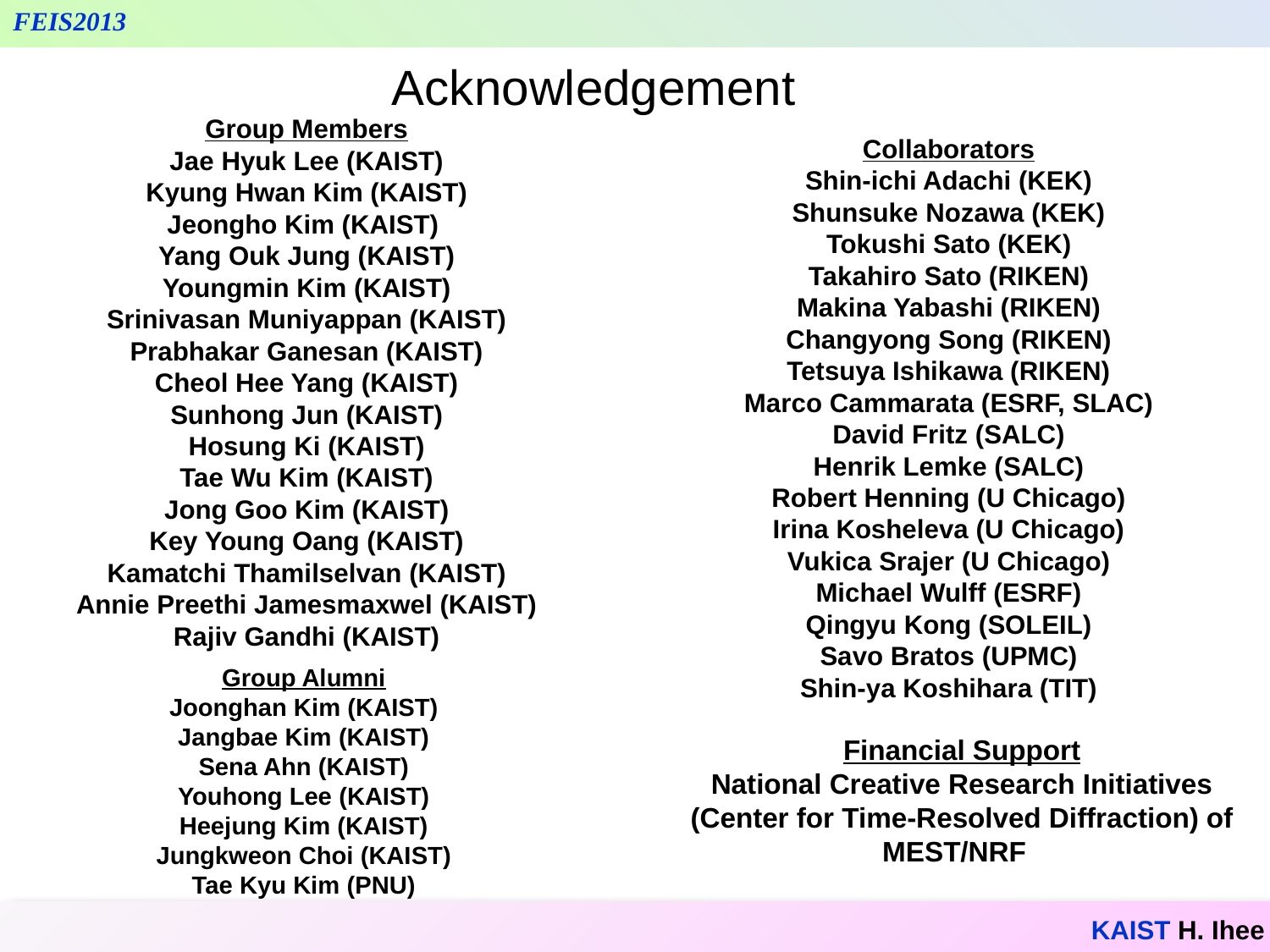

Acknowledgement
Group Members
Jae Hyuk Lee (KAIST)
Kyung Hwan Kim (KAIST)
Jeongho Kim (KAIST)
Yang Ouk Jung (KAIST)
Youngmin Kim (KAIST)
Srinivasan Muniyappan (KAIST)
Prabhakar Ganesan (KAIST)
Cheol Hee Yang (KAIST)
Sunhong Jun (KAIST)
Hosung Ki (KAIST)
Tae Wu Kim (KAIST)
Jong Goo Kim (KAIST)
Key Young Oang (KAIST)
Kamatchi Thamilselvan (KAIST)
Annie Preethi Jamesmaxwel (KAIST)
Rajiv Gandhi (KAIST)
Collaborators
Shin-ichi Adachi (KEK)
Shunsuke Nozawa (KEK)
Tokushi Sato (KEK)
Takahiro Sato (RIKEN)
Makina Yabashi (RIKEN)
Changyong Song (RIKEN)
Tetsuya Ishikawa (RIKEN)
Marco Cammarata (ESRF, SLAC)
David Fritz (SALC)
Henrik Lemke (SALC)
Robert Henning (U Chicago)
Irina Kosheleva (U Chicago)
Vukica Srajer (U Chicago)
Michael Wulff (ESRF)
Qingyu Kong (SOLEIL)
Savo Bratos (UPMC)
Shin-ya Koshihara (TIT)
Group Alumni
Joonghan Kim (KAIST)
Jangbae Kim (KAIST)
Sena Ahn (KAIST)
Youhong Lee (KAIST)
Heejung Kim (KAIST)
Jungkweon Choi (KAIST)
Tae Kyu Kim (PNU)
Financial Support
National Creative Research Initiatives (Center for Time-Resolved Diffraction) of MEST/NRF